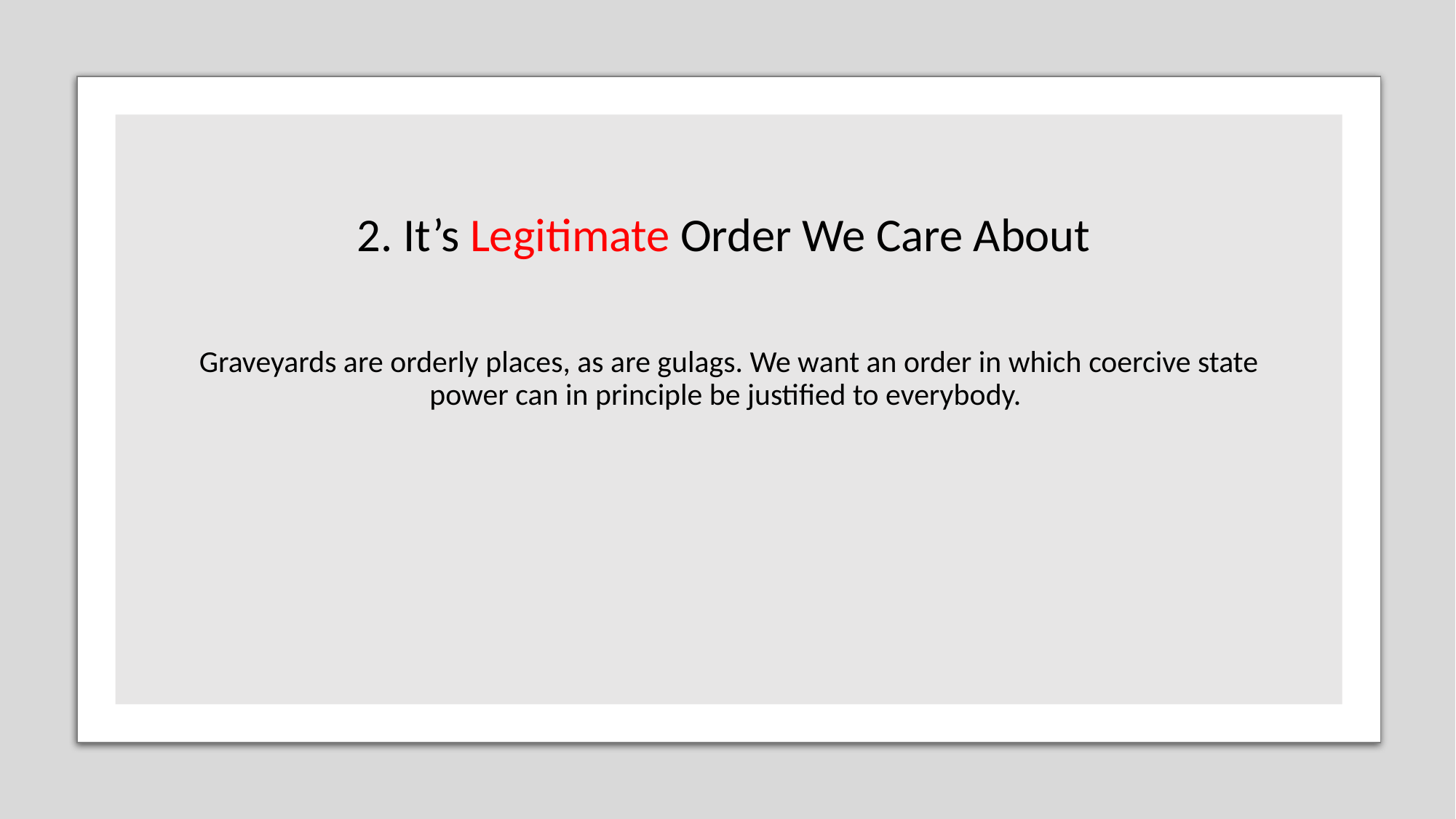

# 2. It’s Legitimate Order We Care About
Graveyards are orderly places, as are gulags. We want an order in which coercive state power can in principle be justified to everybody.